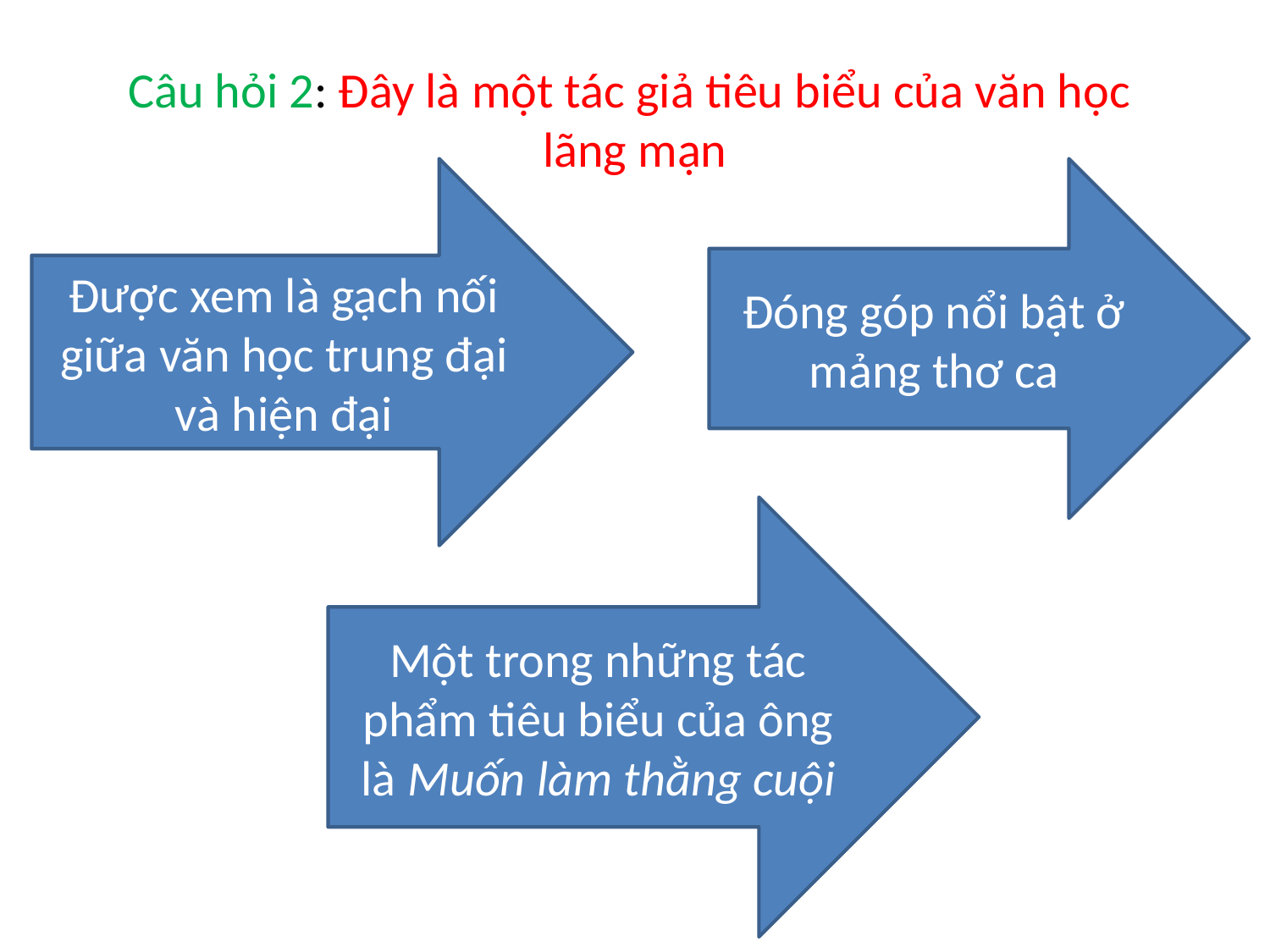

# Câu hỏi 2: Đây là một tác giả tiêu biểu của văn học lãng mạn
Đóng góp nổi bật ở mảng thơ ca
Được xem là gạch nối giữa văn học trung đại và hiện đại
Một trong những tác phẩm tiêu biểu của ông là Muốn làm thằng cuội